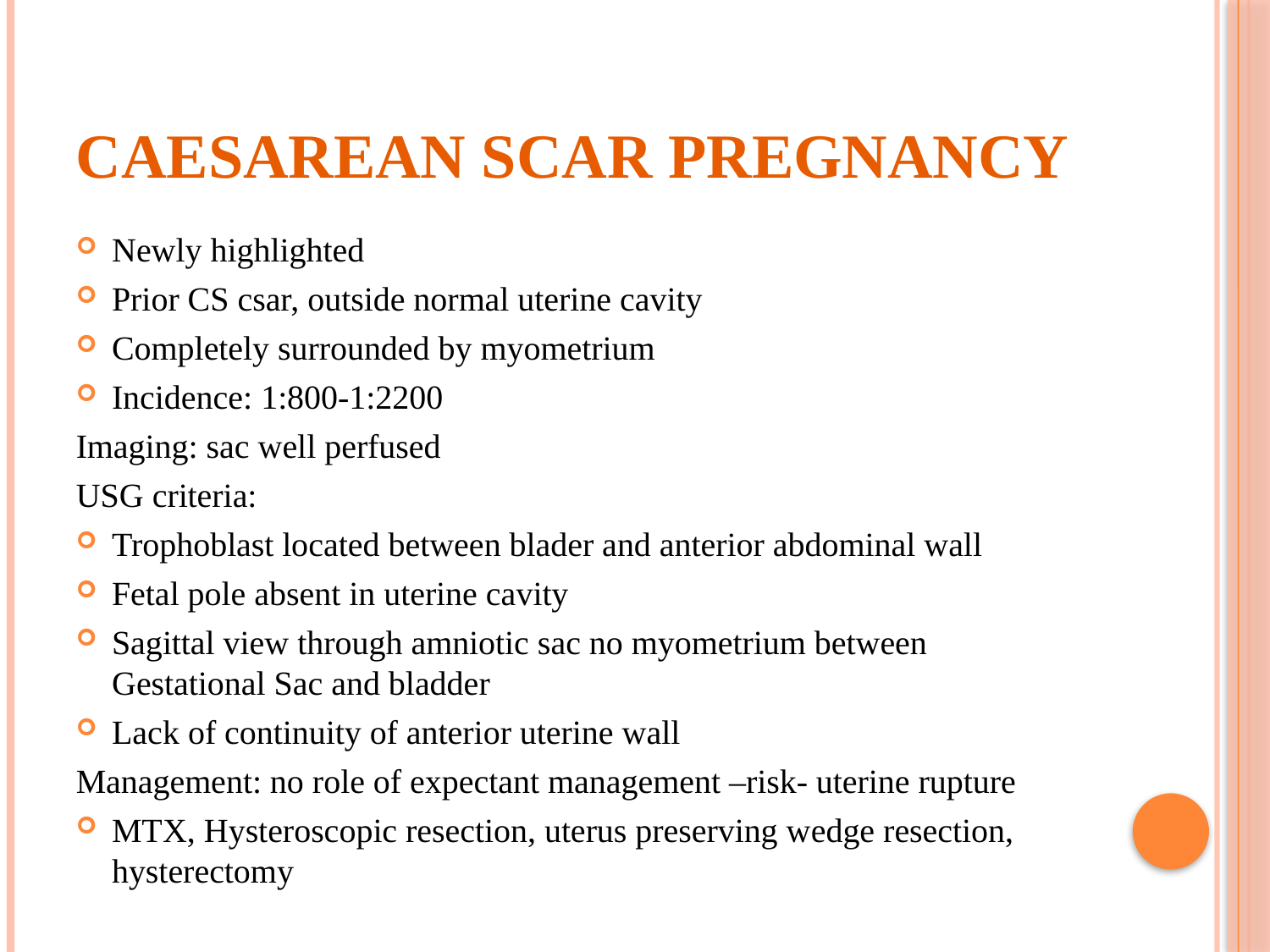

# Caesarean scar pregnancy
Newly highlighted
Prior CS csar, outside normal uterine cavity
Completely surrounded by myometrium
Incidence: 1:800-1:2200
Imaging: sac well perfused
USG criteria:
Trophoblast located between blader and anterior abdominal wall
Fetal pole absent in uterine cavity
Sagittal view through amniotic sac no myometrium between Gestational Sac and bladder
Lack of continuity of anterior uterine wall
Management: no role of expectant management –risk- uterine rupture
MTX, Hysteroscopic resection, uterus preserving wedge resection, hysterectomy